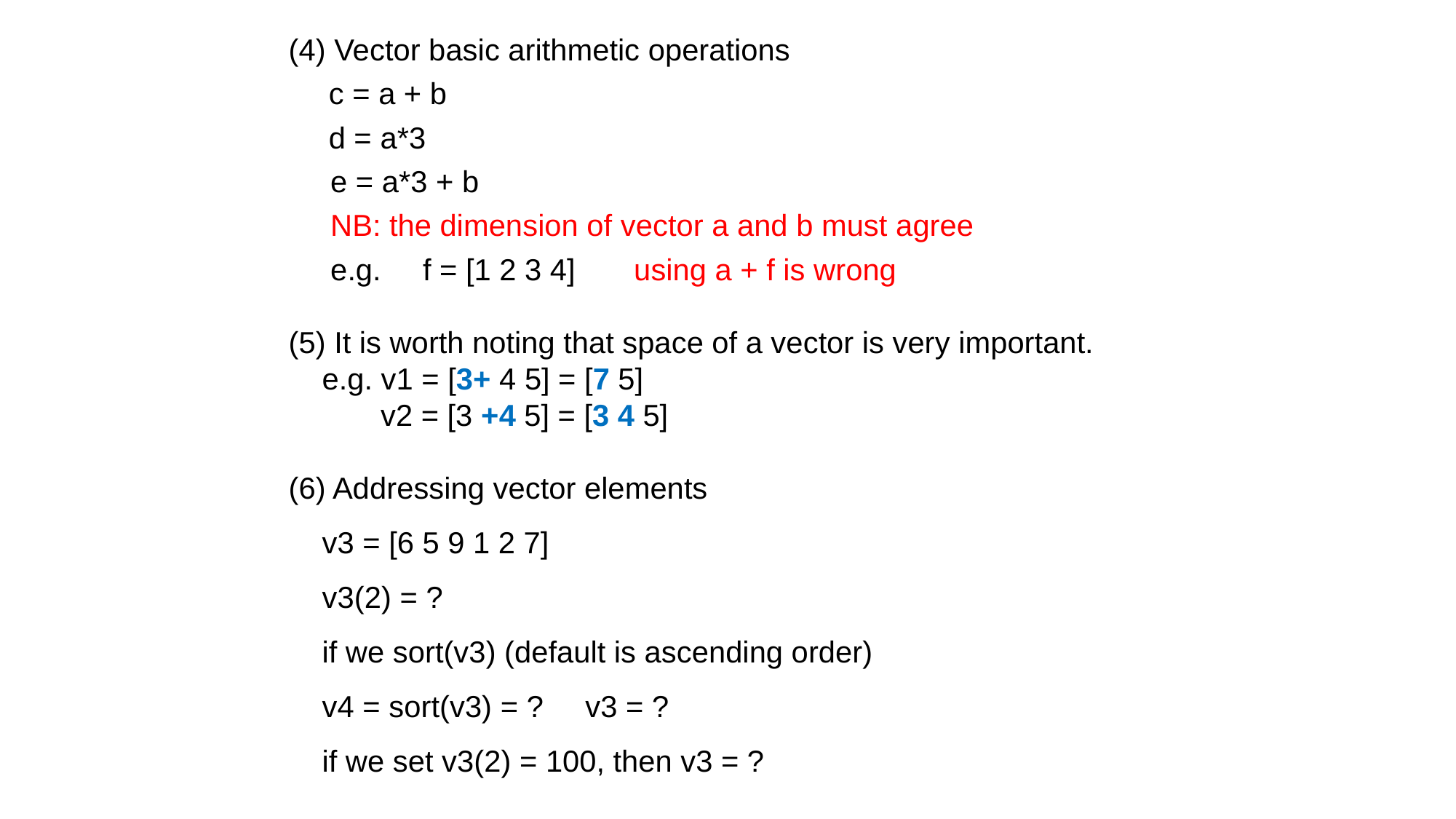

(4) Vector basic arithmetic operations
	c = a + b
	d = a*3
     e = a*3 + b
     NB: the dimension of vector a and b must agree
     e.g.     f = [1 2 3 4]       using a + f is wrong

(5) It is worth noting that space of a vector is very important.
    e.g. v1 = [3+ 4 5] = [7 5]
           v2 = [3 +4 5] = [3 4 5]

(6) Addressing vector elements
    v3 = [6 5 9 1 2 7]
    v3(2) = ?
    if we sort(v3) (default is ascending order)
    v4 = sort(v3) = ?     v3 = ?
    if we set v3(2) = 100, then v3 = ?